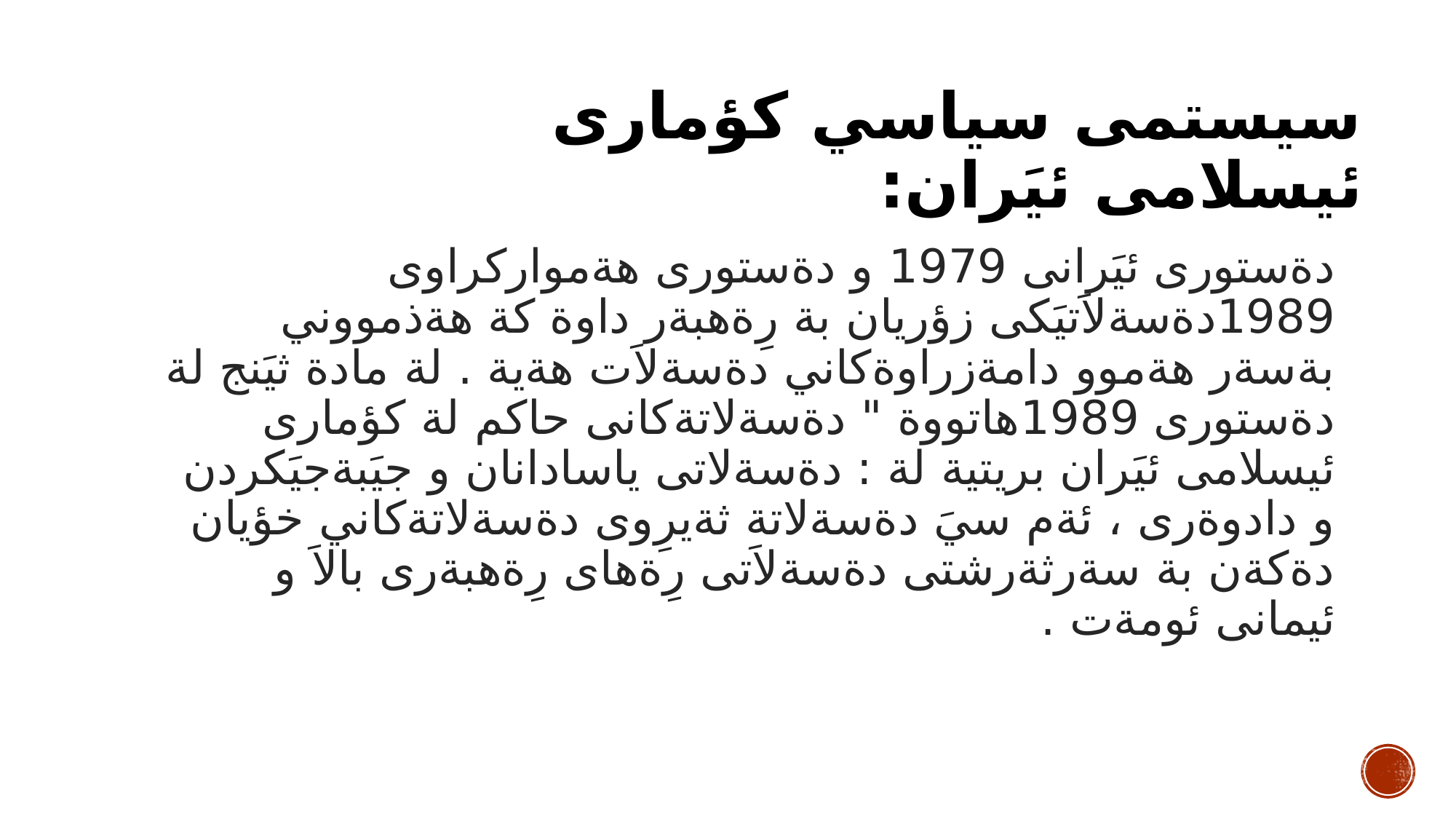

# سيستمى سياسي كؤمارى ئيسلامى ئيَران:
دةستورى ئيَرانى 1979 و دةستورى هةمواركراوى 1989دةسةلاَتيَكى زؤريان بة رِةهبةر داوة كة هةذمووني بةسةر هةموو دامةزراوةكاني دةسةلاَت هةية . لة مادة ثيَنج لة دةستورى 1989هاتووة " دةسةلاتةكانى حاكم لة كؤمارى ئيسلامى ئيَران بريتية لة : دةسةلاتى ياسادانان و جيَبةجيَكردن و دادوةرى ، ئةم سيَ دةسةلاتة ثةيرِوى دةسةلاتةكاني خؤيان دةكةن بة سةرثةرشتى دةسةلاَتى رِةهاى رِةهبةرى بالاَ و ئيمانى ئومةت .